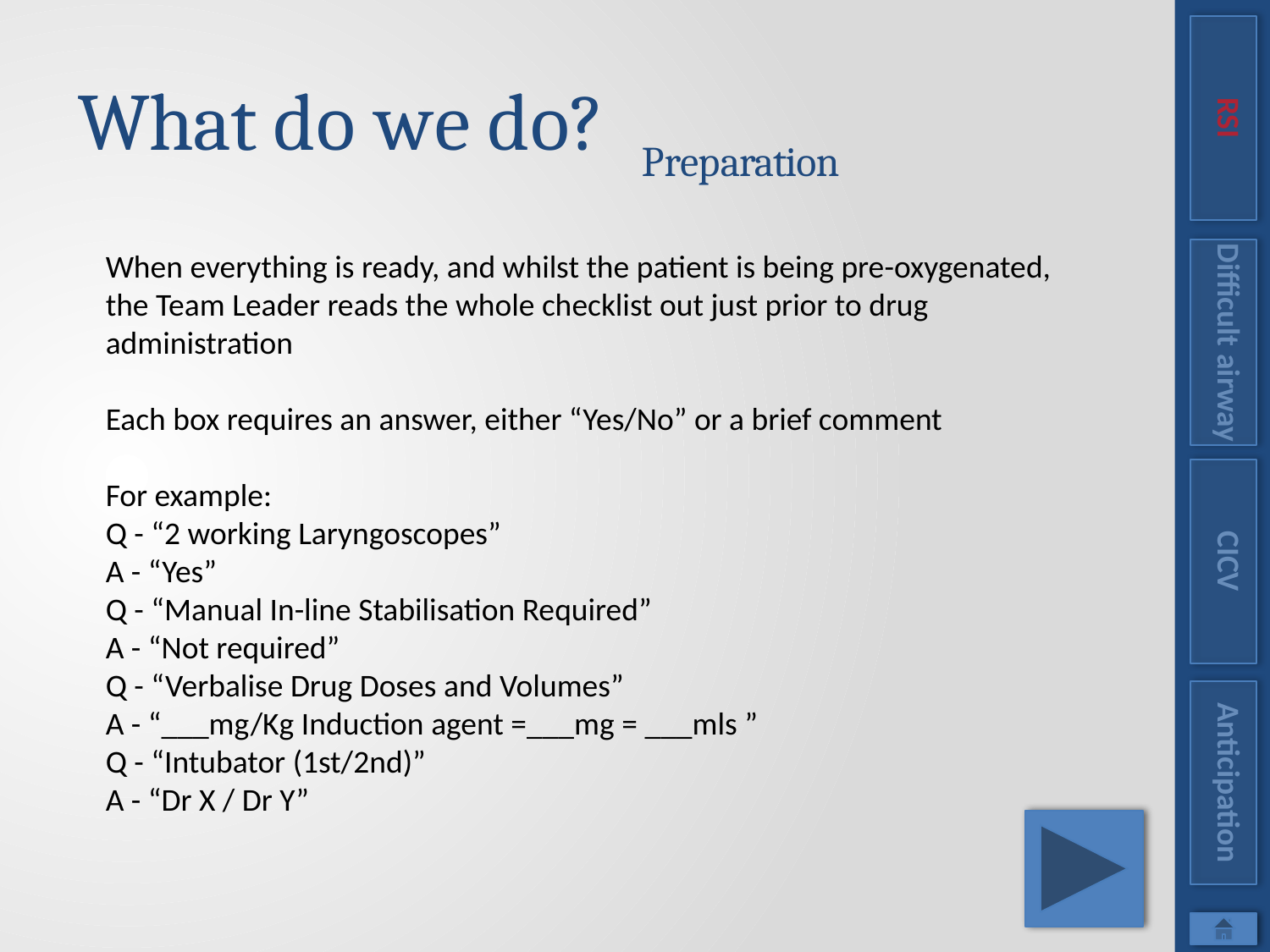

RSI
# What do we do?
Preparation
Difficult airway

When everything is ready, and whilst the patient is being pre-oxygenated,
the Team Leader reads the whole checklist out just prior to drug administration

Each box requires an answer, either “Yes/No” or a brief comment

For example:
Q - “2 working Laryngoscopes”
A - “Yes”
Q - “Manual In-line Stabilisation Required”
A - “Not required”
Q - “Verbalise Drug Doses and Volumes”
A - “___mg/Kg Induction agent =___mg = ___mls ”
Q - “Intubator (1st/2nd)”
A - “Dr X / Dr Y”
CICV

Anticipation